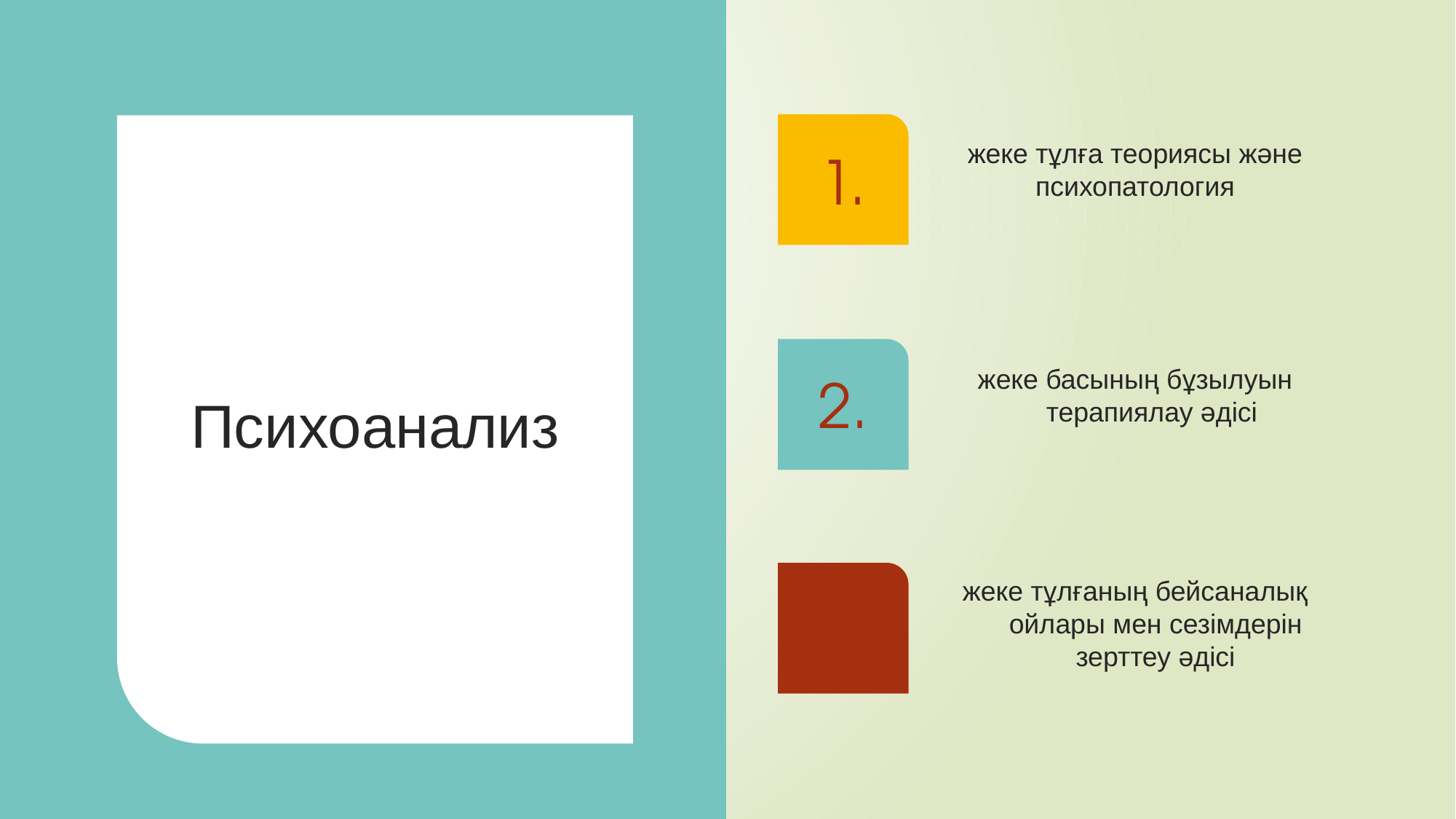

1.
жеке тұлға теориясы және психопатология
1.
# Психоанализ

2.
жеке басының бұзылуын терапиялау әдісі
2.
жеке тұлғаның бейсаналық ойлары мен сезімдерін зерттеу әдісі

3.
3.